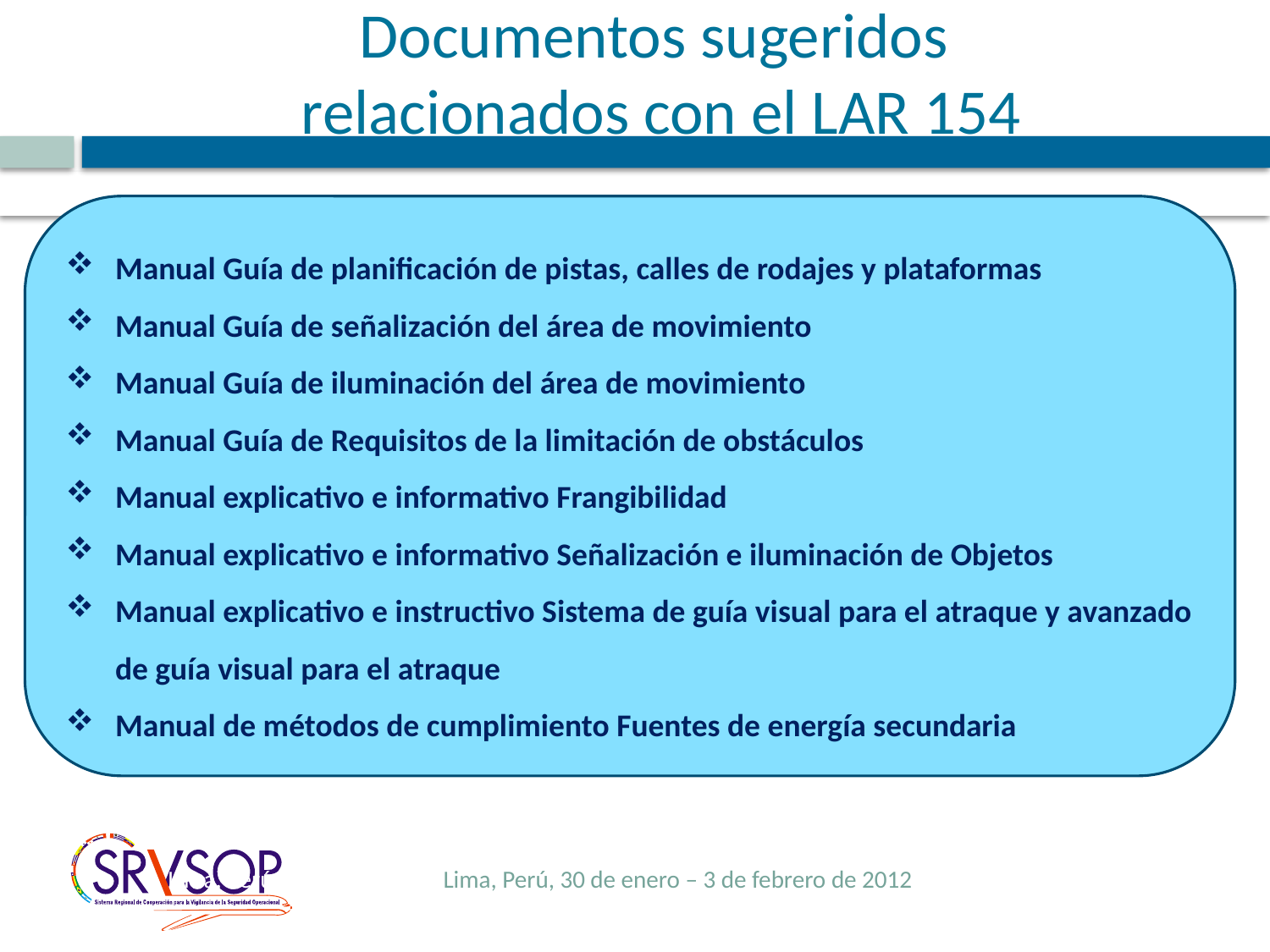

# Documentos sugeridos relacionados con el LAR 154
15
Manual Guía de planificación de pistas, calles de rodajes y plataformas
Manual Guía de señalización del área de movimiento
Manual Guía de iluminación del área de movimiento
Manual Guía de Requisitos de la limitación de obstáculos
Manual explicativo e informativo Frangibilidad
Manual explicativo e informativo Señalización e iluminación de Objetos
Manual explicativo e instructivo Sistema de guía visual para el atraque y avanzado de guía visual para el atraque
Manual de métodos de cumplimiento Fuentes de energía secundaria
Lima, Perú, Setiembre 2011Lima, Perú, 30 de enero – 3 de febrero de 2012